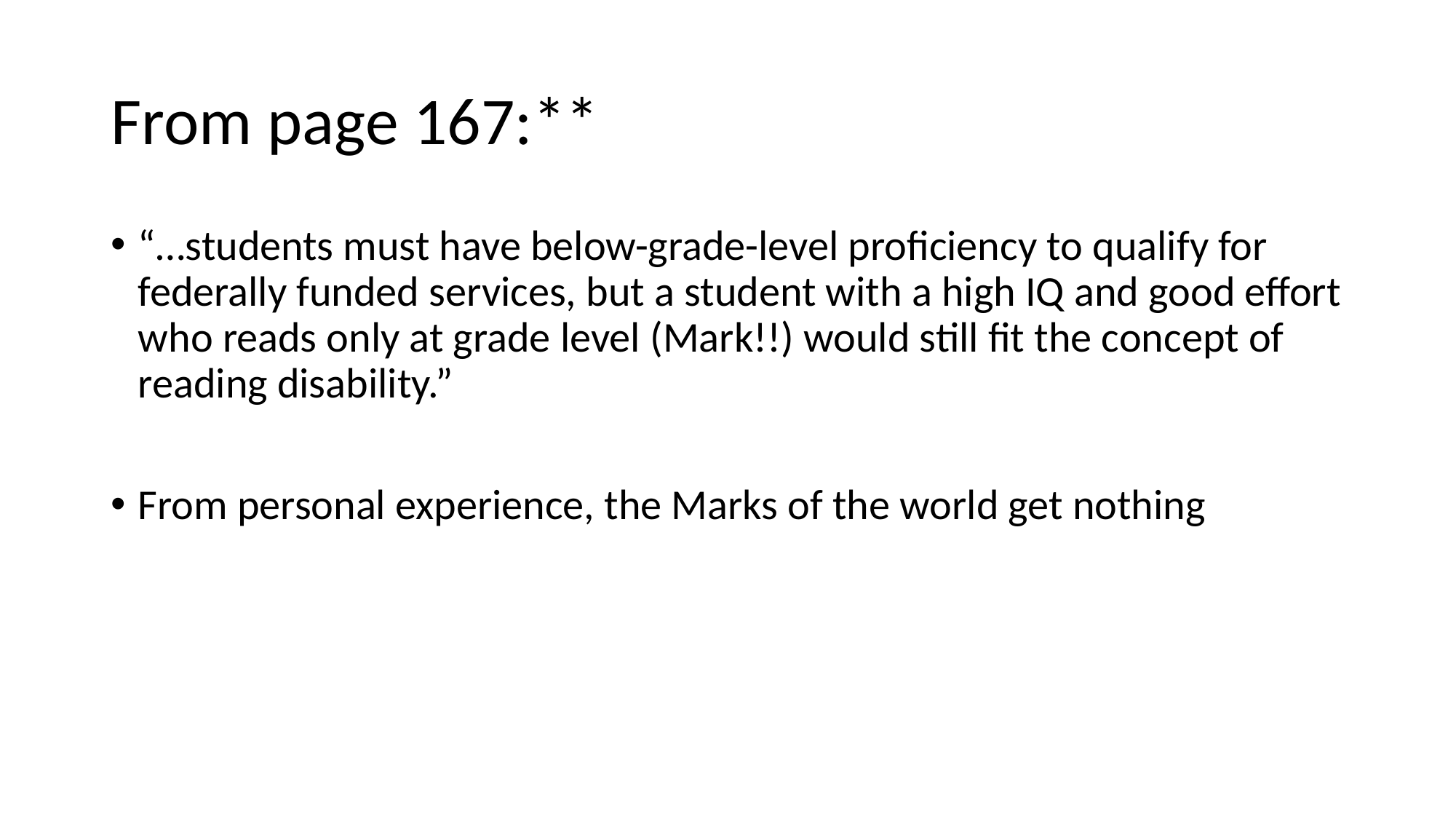

# From page 167:**
“…students must have below-grade-level proficiency to qualify for federally funded services, but a student with a high IQ and good effort who reads only at grade level (Mark!!) would still fit the concept of reading disability.”

From personal experience, the Marks of the world get nothing